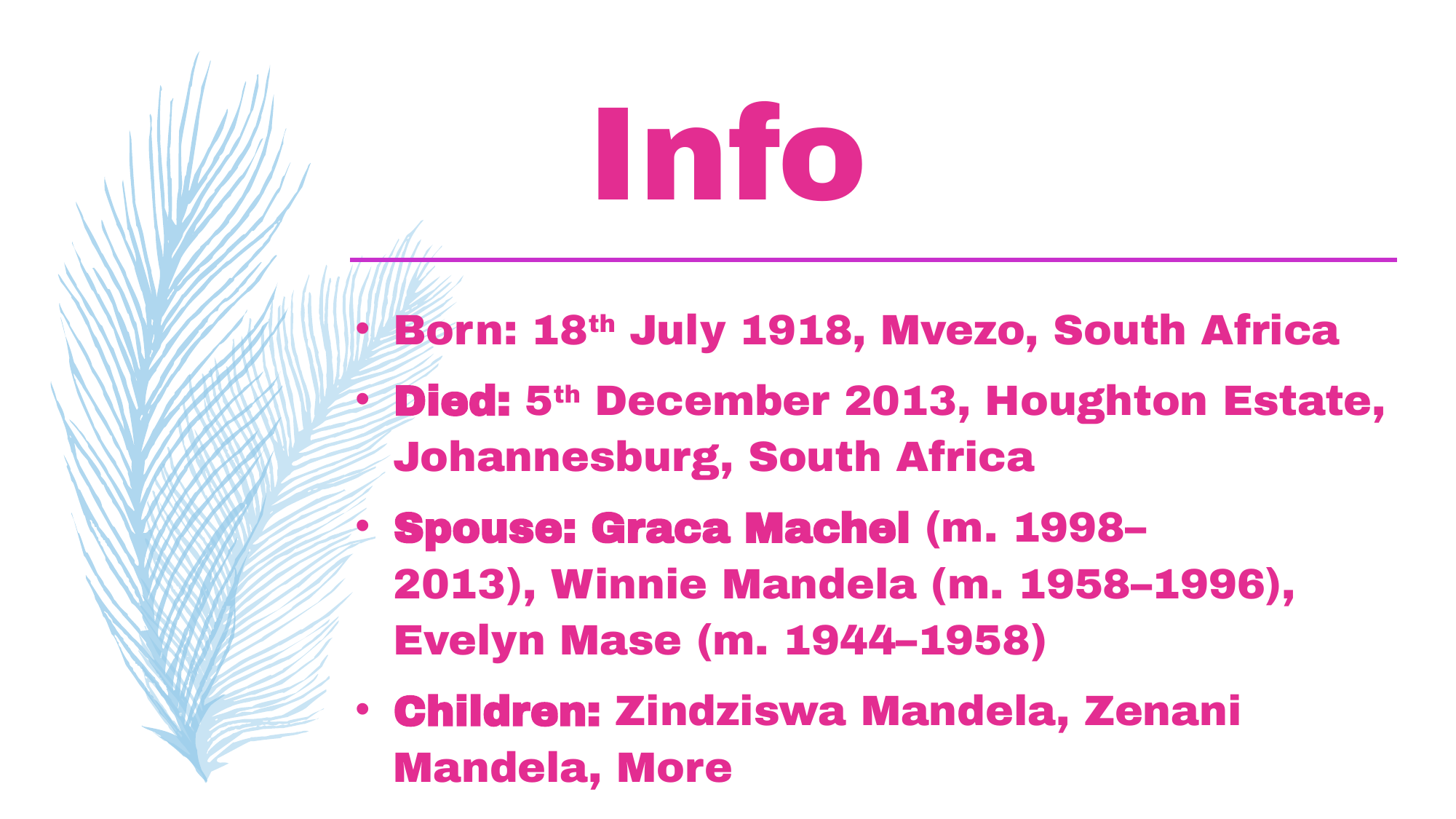

# Info
Born: 18th July 1918, Mvezo, South Africa
Died: 5th December 2013, Houghton Estate, Johannesburg, South Africa
Spouse: Graca Machel (m. 1998–2013), Winnie Mandela (m. 1958–1996), Evelyn Mase (m. 1944–1958)
Children: Zindziswa Mandela, Zenani Mandela, More